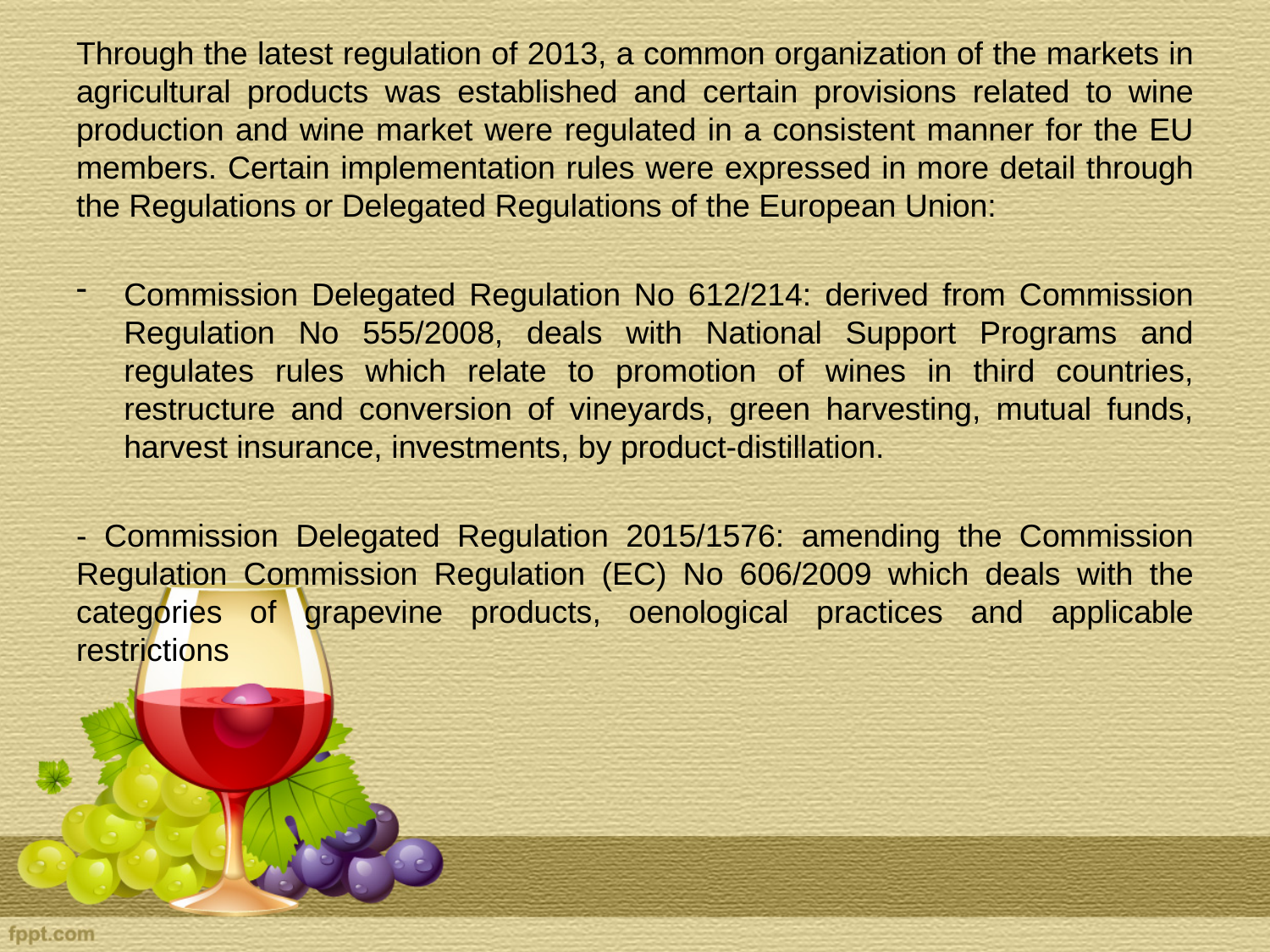

Through the latest regulation of 2013, a common organization of the markets in agricultural products was established and certain provisions related to wine production and wine market were regulated in a consistent manner for the EU members. Certain implementation rules were expressed in more detail through the Regulations or Delegated Regulations of the European Union:

Commission Delegated Regulation No 612/214: derived from Commission Regulation No 555/2008, deals with National Support Programs and regulates rules which relate to promotion of wines in third countries, restructure and conversion of vineyards, green harvesting, mutual funds, harvest insurance, investments, by product-distillation.

- Commission Delegated Regulation 2015/1576: amending the Commission Regulation Commission Regulation (EC) No 606/2009 which deals with the categories of grapevine products, oenological practices and applicable restrictions